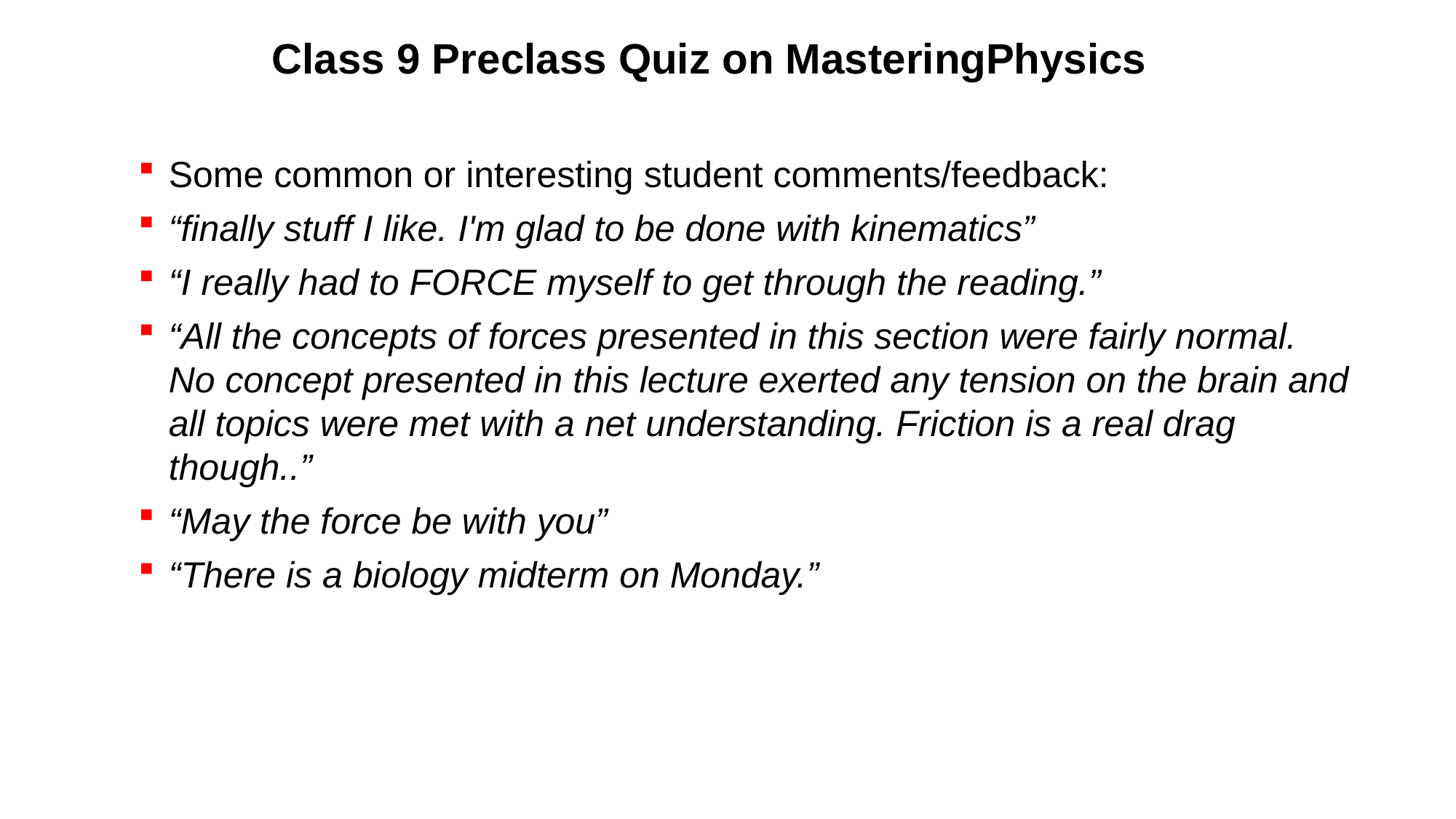

# Class 9 Preclass Quiz on MasteringPhysics
Some common or interesting student comments/feedback:
“finally stuff I like. I'm glad to be done with kinematics”
“I really had to FORCE myself to get through the reading.”
“All the concepts of forces presented in this section were fairly normal. No concept presented in this lecture exerted any tension on the brain and all topics were met with a net understanding. Friction is a real drag though..”
“May the force be with you”
“There is a biology midterm on Monday.”